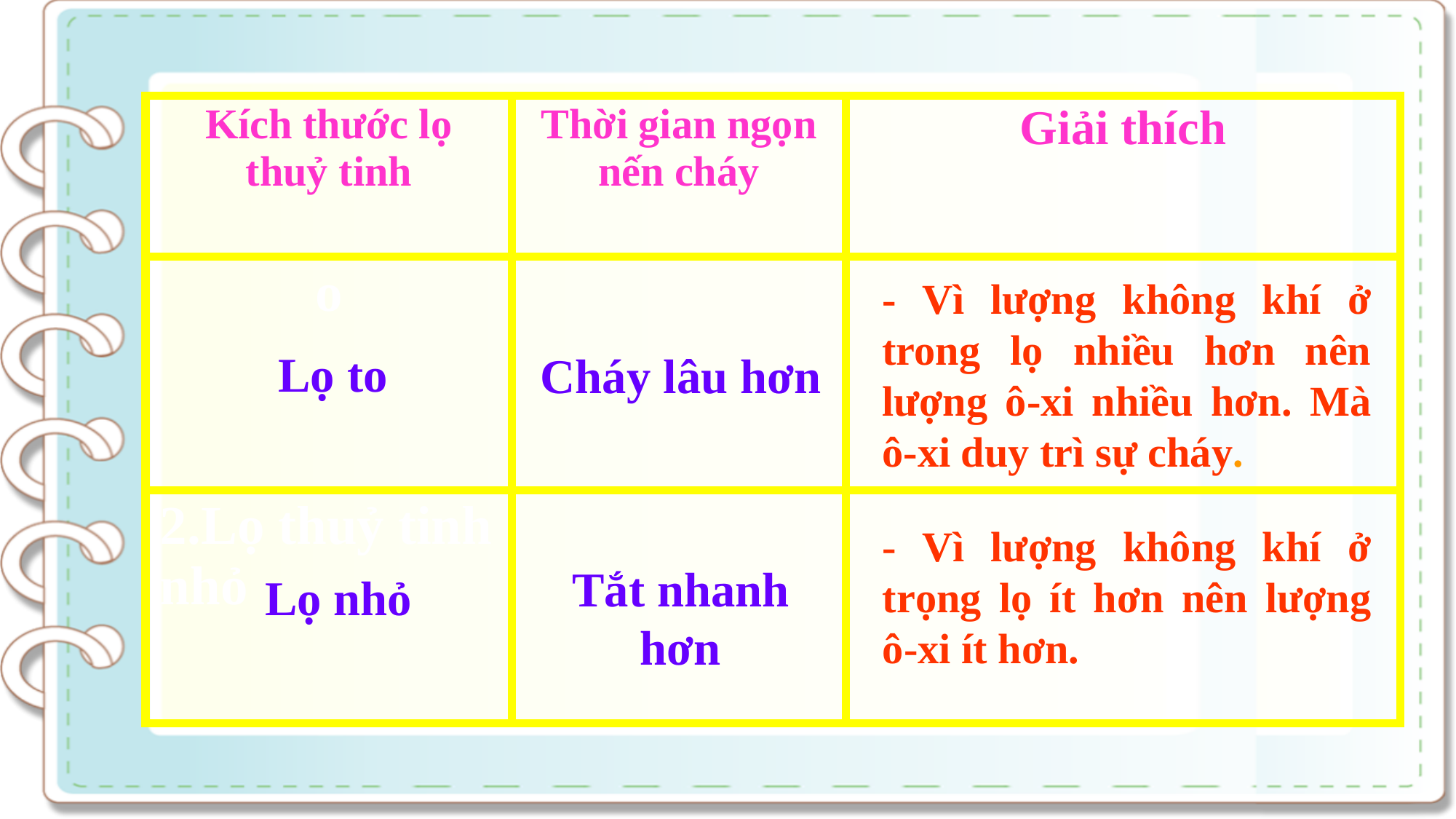

| Kích thước lọ thuỷ tinh | Thời gian ngọn nến cháy | Giải thích |
| --- | --- | --- |
| o |  |  |
| 2.Lọ thuỷ tinh nhỏ |  |  |
- Vì lượng không khí ở trong lọ nhiều hơn nên lượng ô-xi nhiều hơn. Mà ô-xi duy trì sự cháy.
Lọ to
Cháy lâu hơn
- Vì lượng không khí ở trọng lọ ít hơn nên lượng ô-xi ít hơn.
Tắt nhanh hơn
Lọ nhỏ